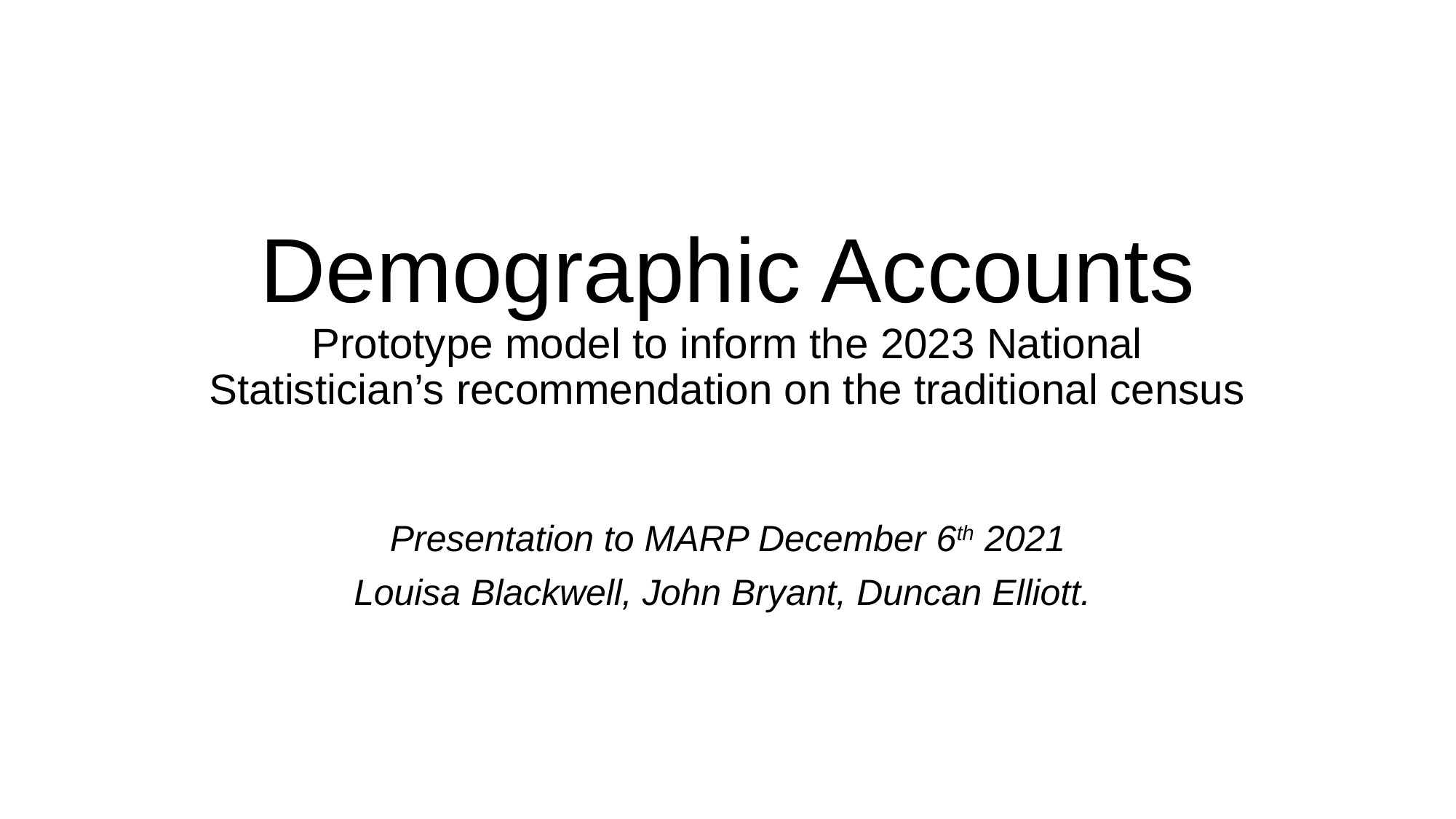

# Demographic Accounts Prototype model to inform the 2023 National Statistician’s recommendation on the traditional census
Presentation to MARP December 6th 2021
Louisa Blackwell, John Bryant, Duncan Elliott.